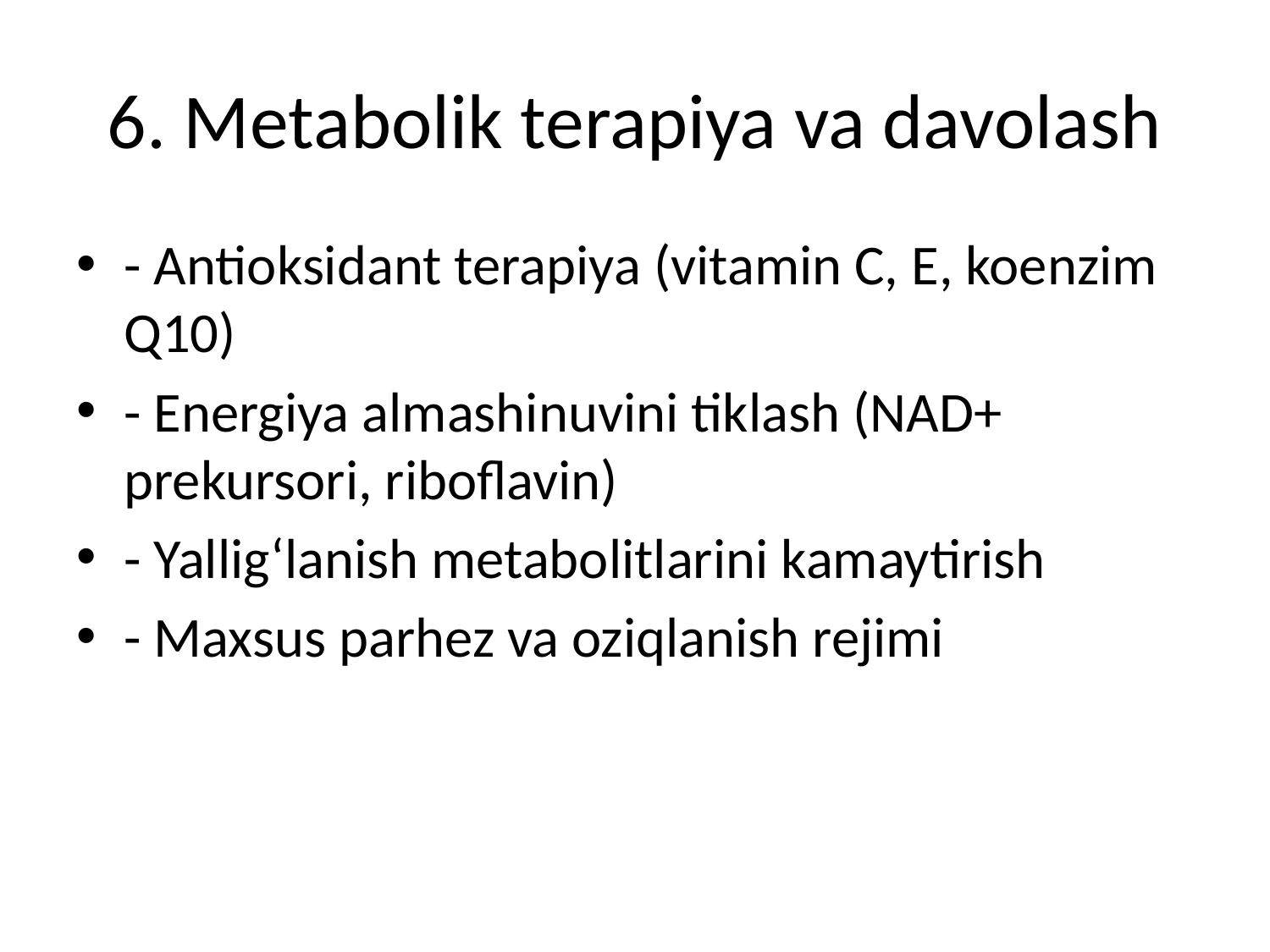

# 6. Metabolik terapiya va davolash
- Antioksidant terapiya (vitamin C, E, koenzim Q10)
- Energiya almashinuvini tiklash (NAD+ prekursori, riboflavin)
- Yallig‘lanish metabolitlarini kamaytirish
- Maxsus parhez va oziqlanish rejimi